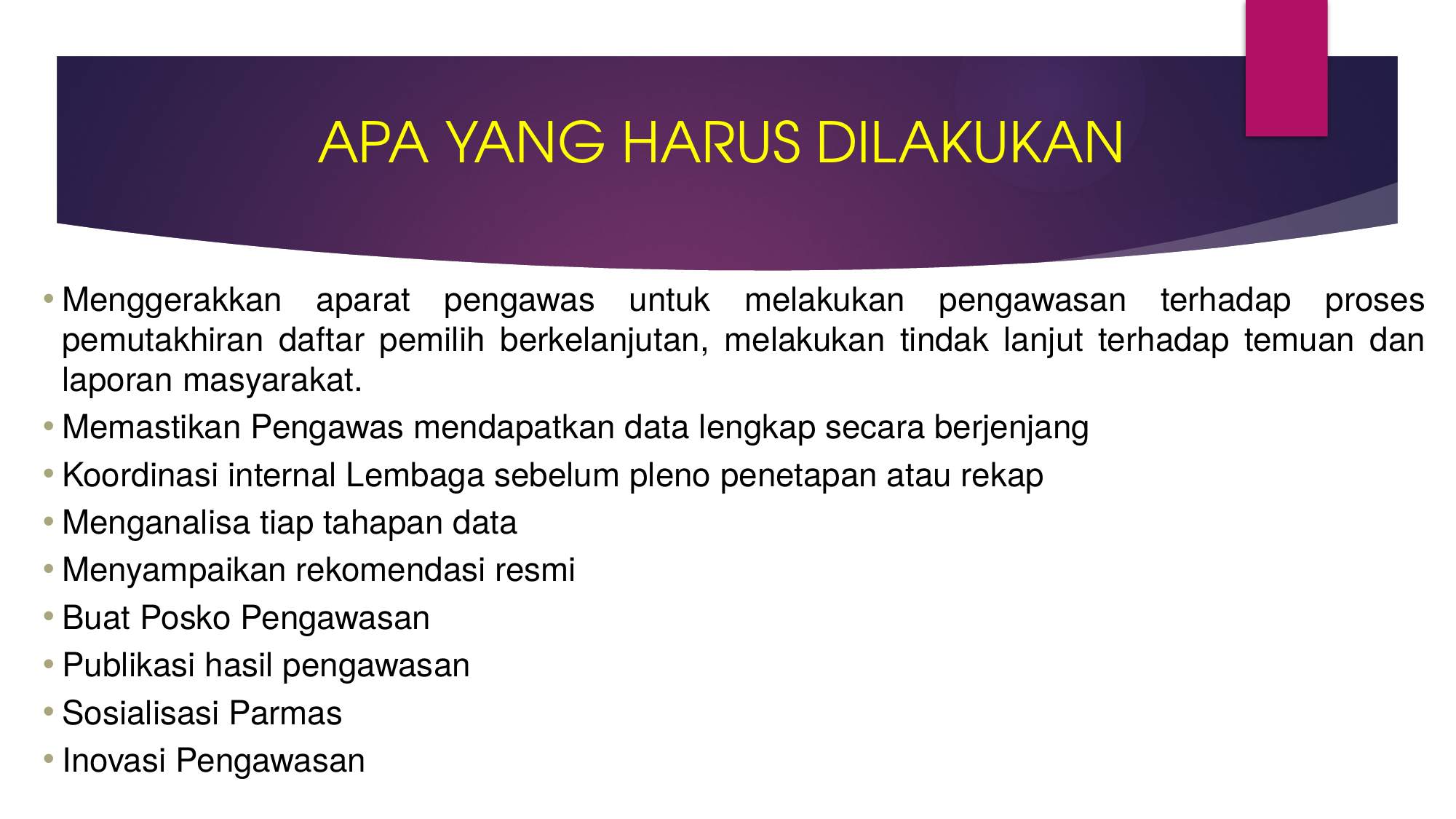

# Apa yang harus dilakukan
Menggerakkan aparat pengawas untuk melakukan pengawasan terhadap proses pemutakhiran daftar pemilih berkelanjutan, melakukan tindak lanjut terhadap temuan dan laporan masyarakat.
Memastikan Pengawas mendapatkan data lengkap secara berjenjang
Koordinasi internal Lembaga sebelum pleno penetapan atau rekap
Menganalisa tiap tahapan data
Menyampaikan rekomendasi resmi
Buat Posko Pengawasan
Publikasi hasil pengawasan
Sosialisasi Parmas
Inovasi Pengawasan